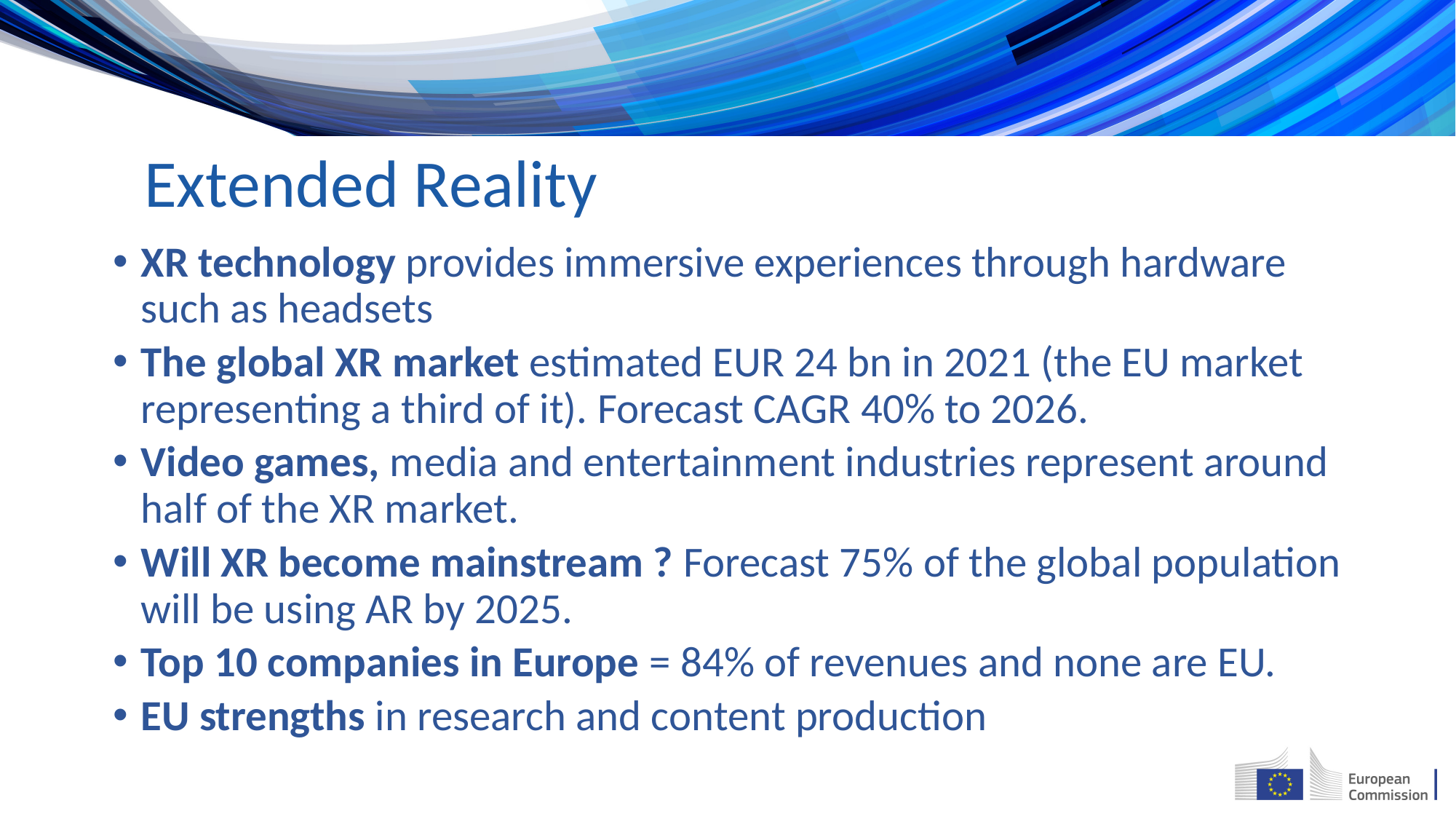

# Extended Reality
XR technology provides immersive experiences through hardware such as headsets
The global XR market estimated EUR 24 bn in 2021 (the EU market representing a third of it). Forecast CAGR 40% to 2026.
Video games, media and entertainment industries represent around half of the XR market.
Will XR become mainstream ? Forecast 75% of the global population will be using AR by 2025.
Top 10 companies in Europe = 84% of revenues and none are EU.
EU strengths in research and content production